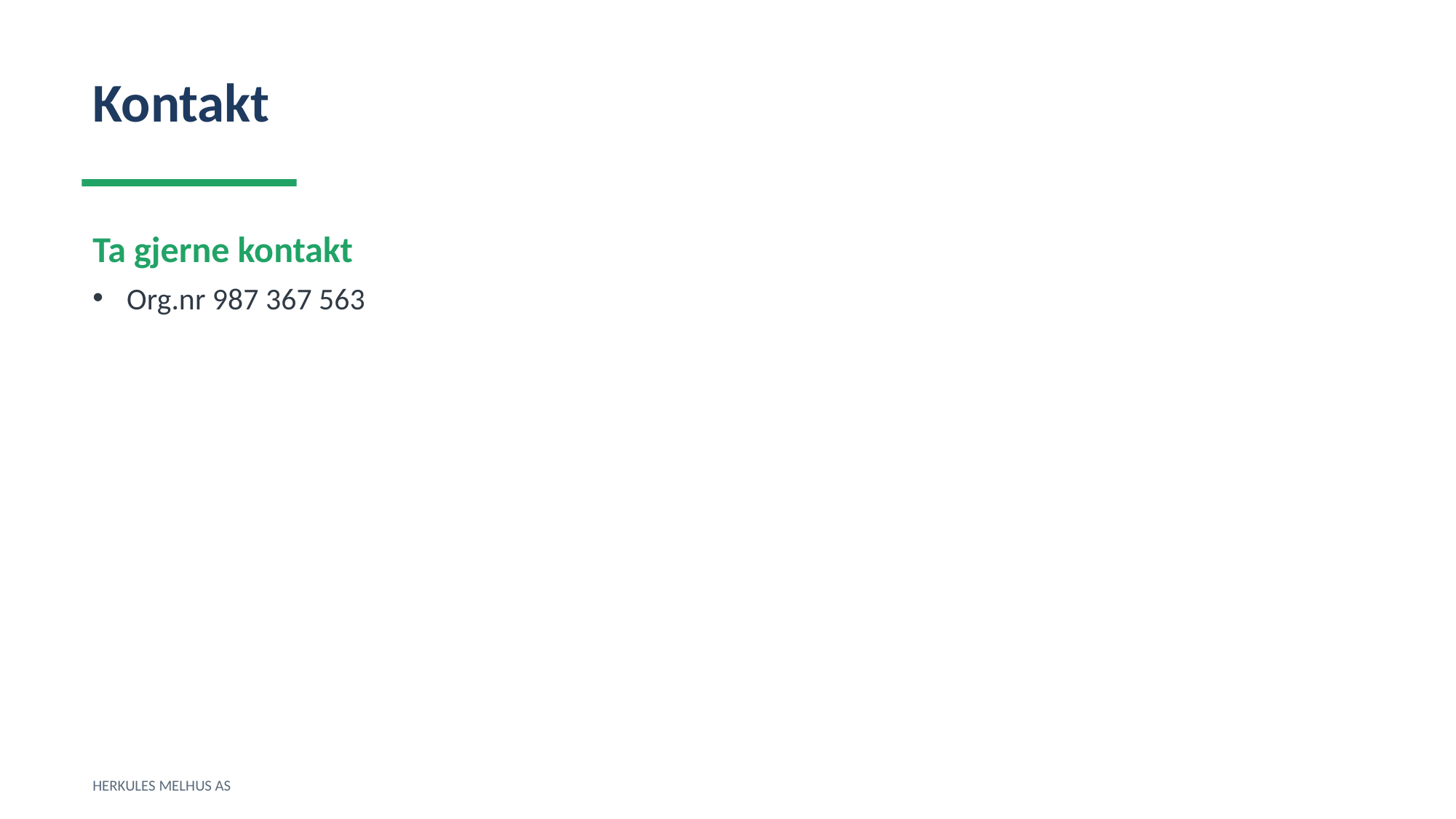

Kontakt

Ta gjerne kontakt
Org.nr 987 367 563
HERKULES MELHUS AS